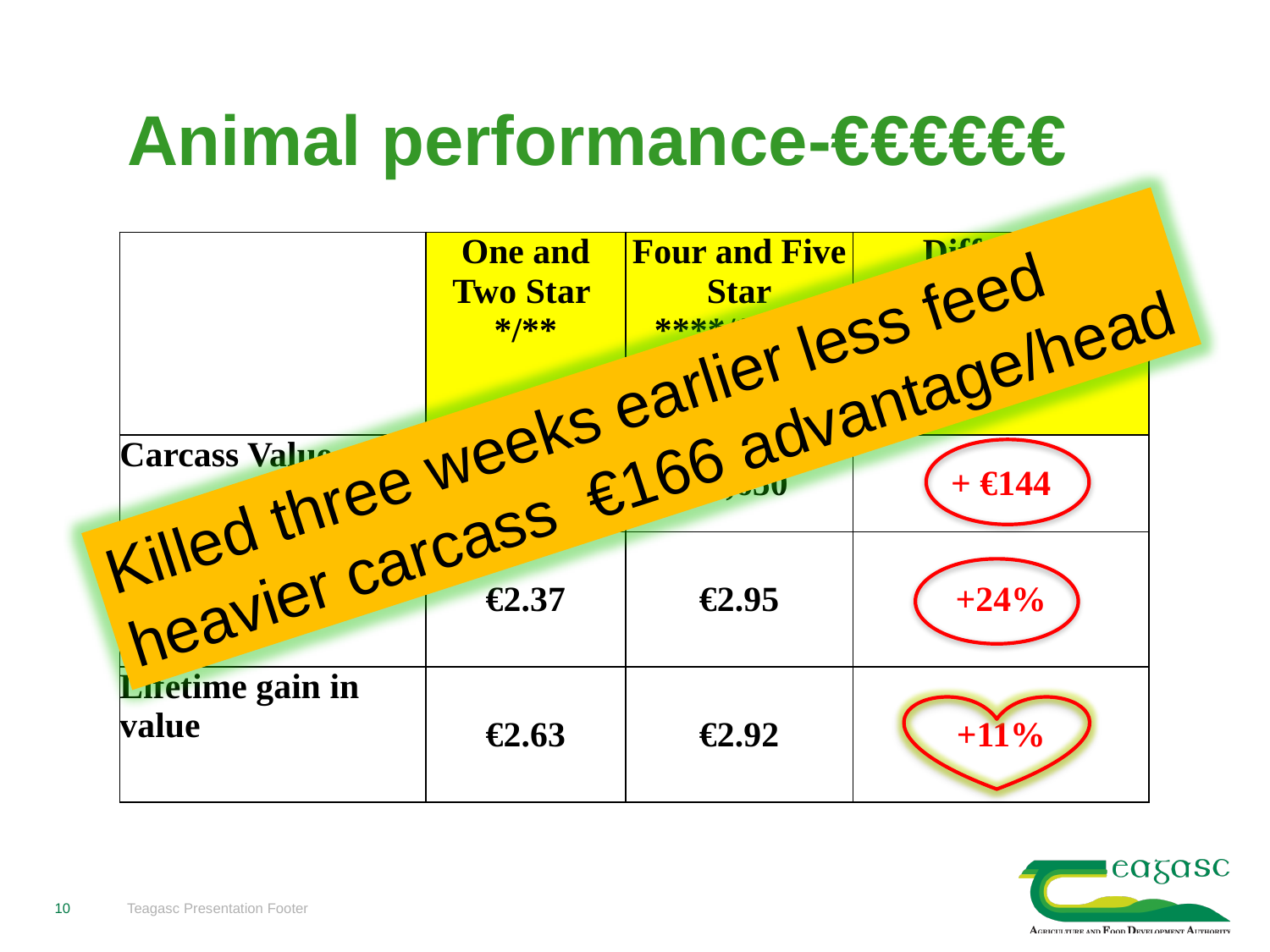

# Animal performance-€€€€€€
|  | One and Two Star \*/\*\* | Four and Five Star \*\*\*\*/\*\*\*\*\* | Difference 4,5 Star Vs. 1,2 Star |
| --- | --- | --- | --- |
| Carcass Value | €1,506 | €1,650 | + €144 |
| Gain in Value on Finishing farm | €2.37 | €2.95 | +24% |
| Lifetime gain in value | €2.63 | €2.92 | +11% |
Killed three weeks earlier less feed heavier carcass  €166 advantage/head

10
Teagasc Presentation Footer